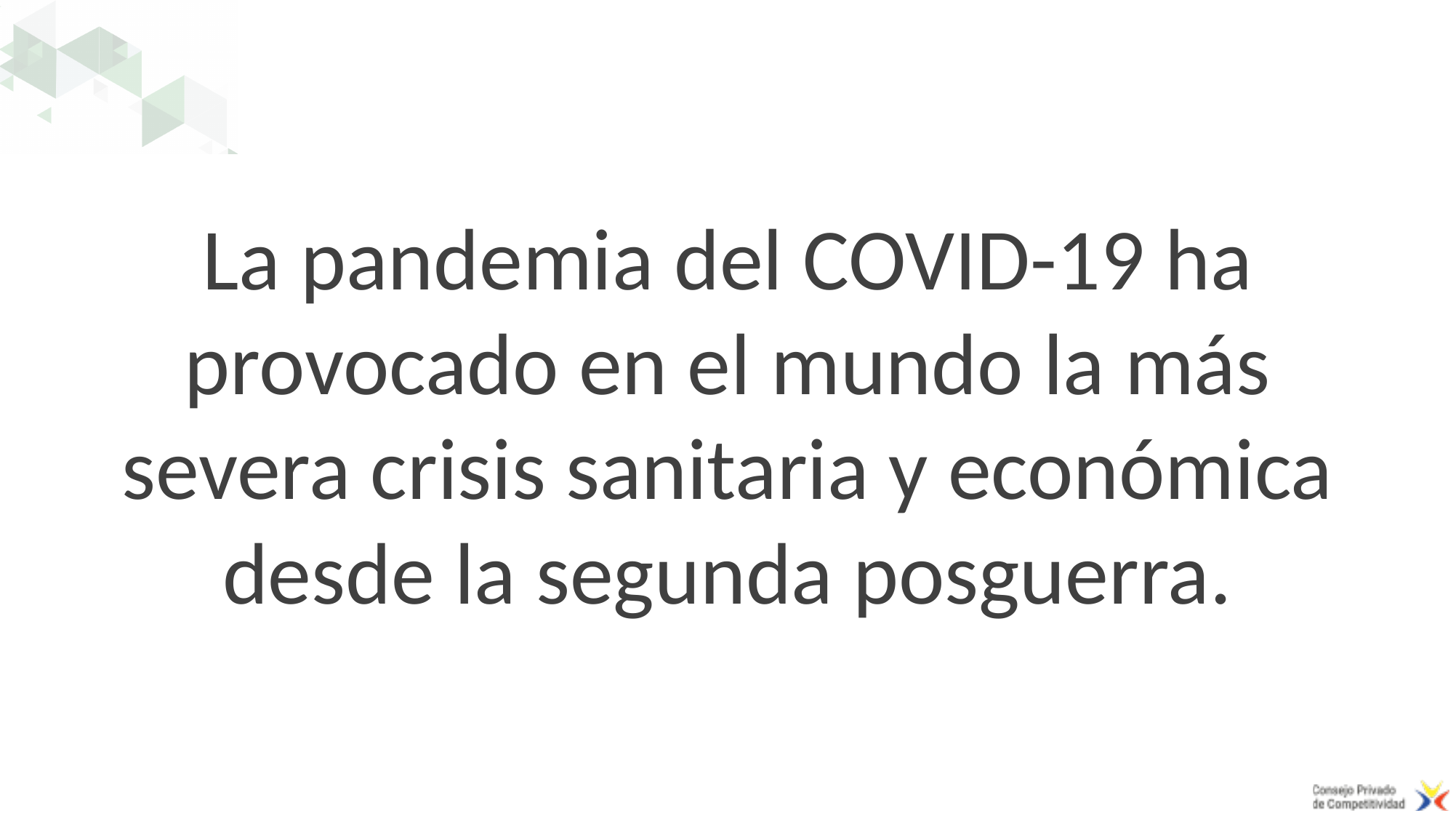

# La pandemia del COVID-19 ha provocado en el mundo la más severa crisis sanitaria y económica desde la segunda posguerra.